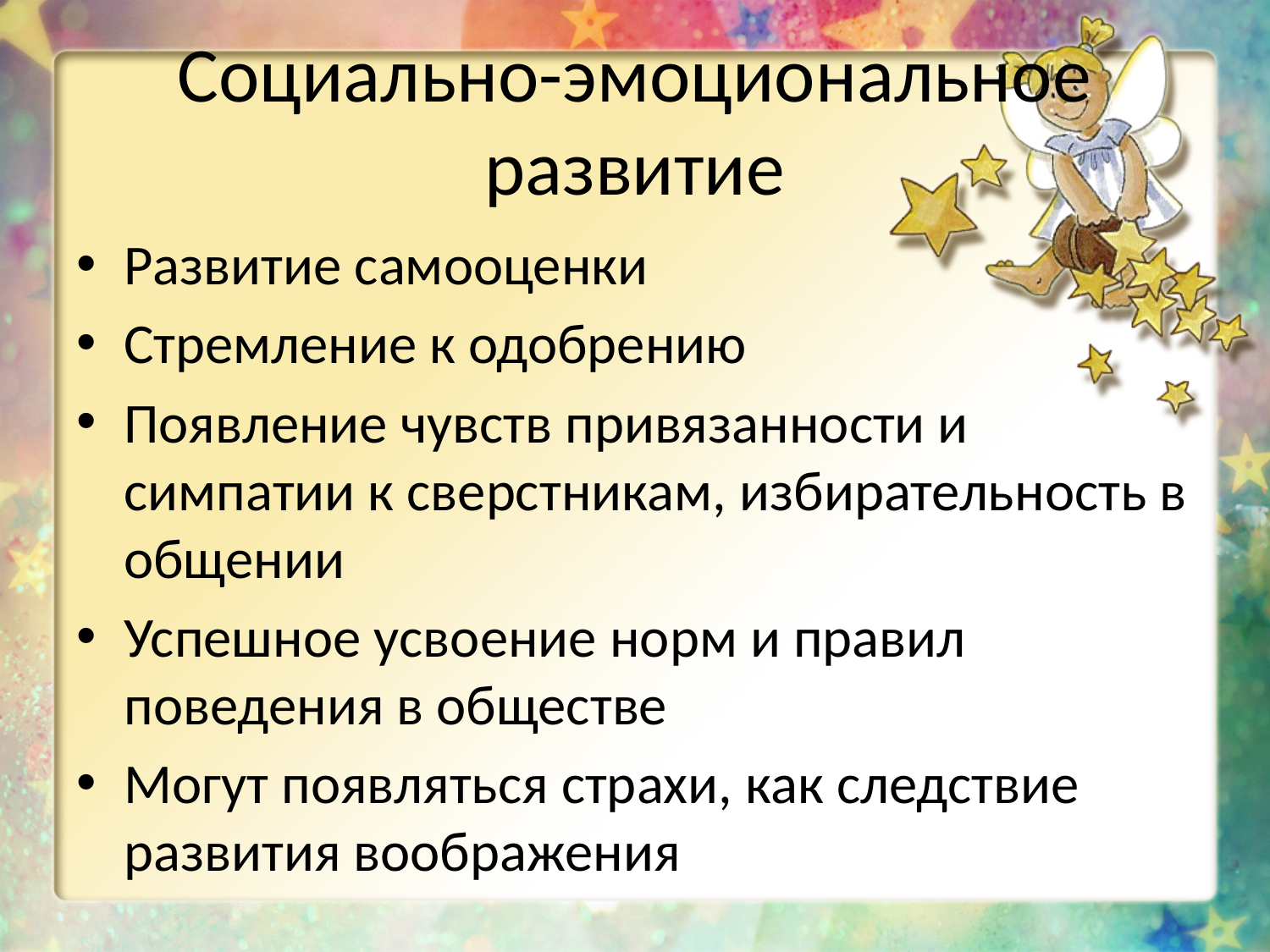

# Социально-эмоциональное развитие
Развитие самооценки
Стремление к одобрению
Появление чувств привязанности и симпатии к сверстникам, избирательность в общении
Успешное усвоение норм и правил поведения в обществе
Могут появляться страхи, как следствие развития воображения